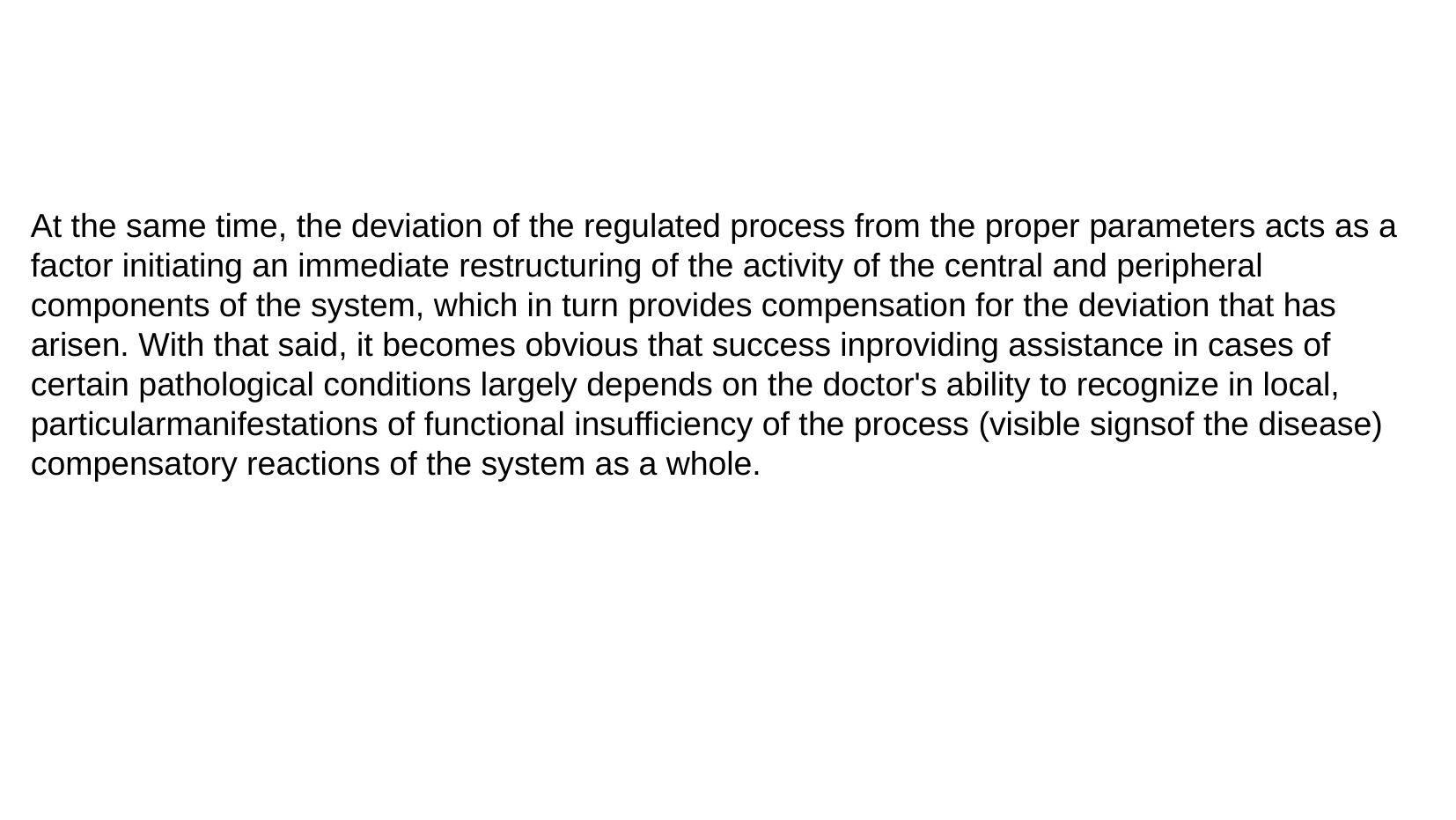

At the same time, the deviation of the regulated process from the proper parameters acts as a factor initiating an immediate restructuring of the activity of the central and peripheral components of the system, which in turn provides compensation for the deviation that has arisen. With that said, it becomes obvious that success inproviding assistance in cases of certain pathological conditions largely depends on the doctor's ability to recognize in local, particularmanifestations of functional insufficiency of the process (visible signsof the disease) compensatory reactions of the system as a whole.